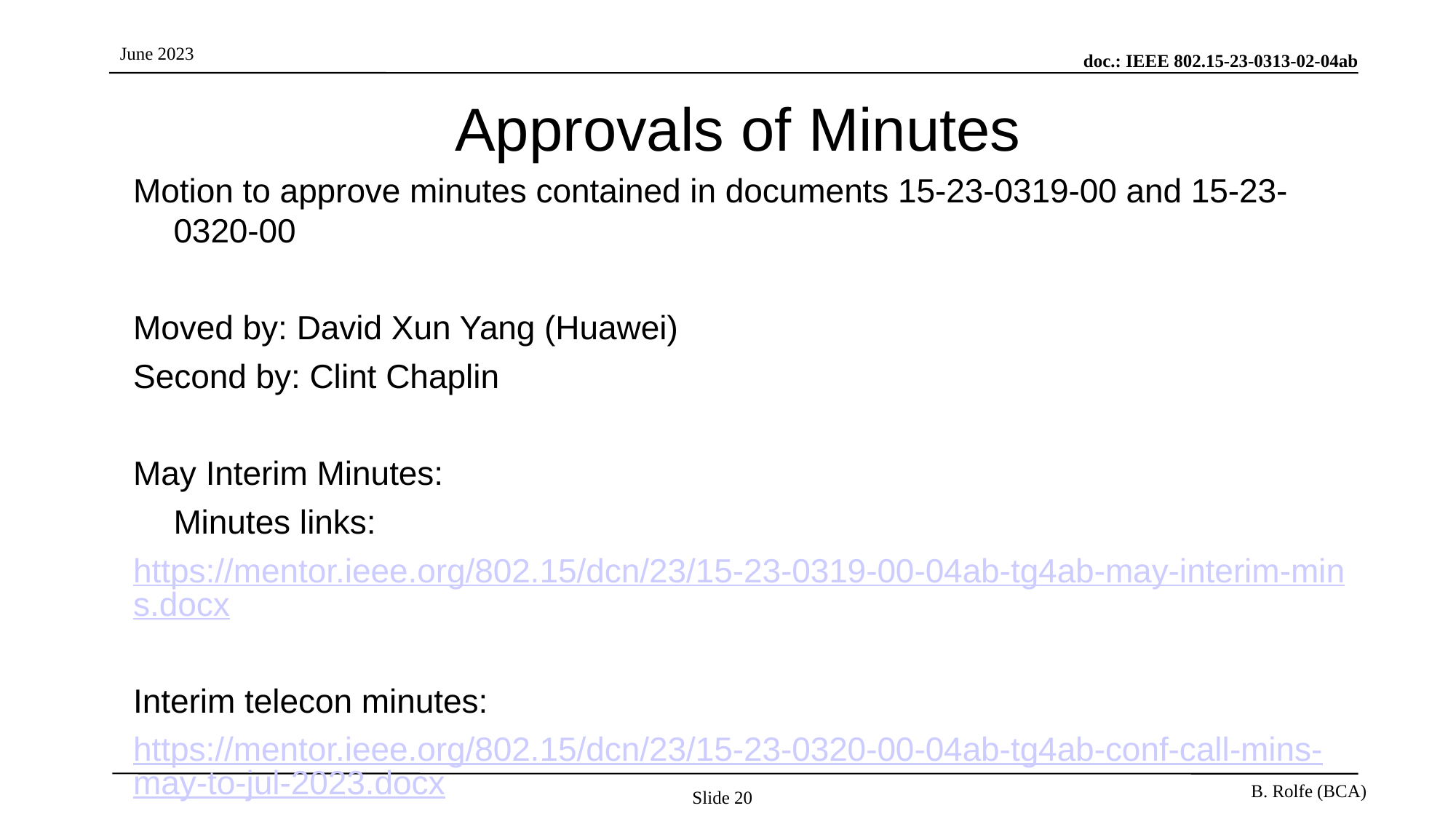

# Approvals of Minutes
Motion to approve minutes contained in documents 15-23-0319-00 and 15-23-0320-00

Moved by: David Xun Yang (Huawei)
Second by: Clint Chaplin

May Interim Minutes:
			Minutes links:
https://mentor.ieee.org/802.15/dcn/23/15-23-0319-00-04ab-tg4ab-may-interim-mins.docx

Interim telecon minutes:
https://mentor.ieee.org/802.15/dcn/23/15-23-0320-00-04ab-tg4ab-conf-call-mins-may-to-jul-2023.docx

Slide 20